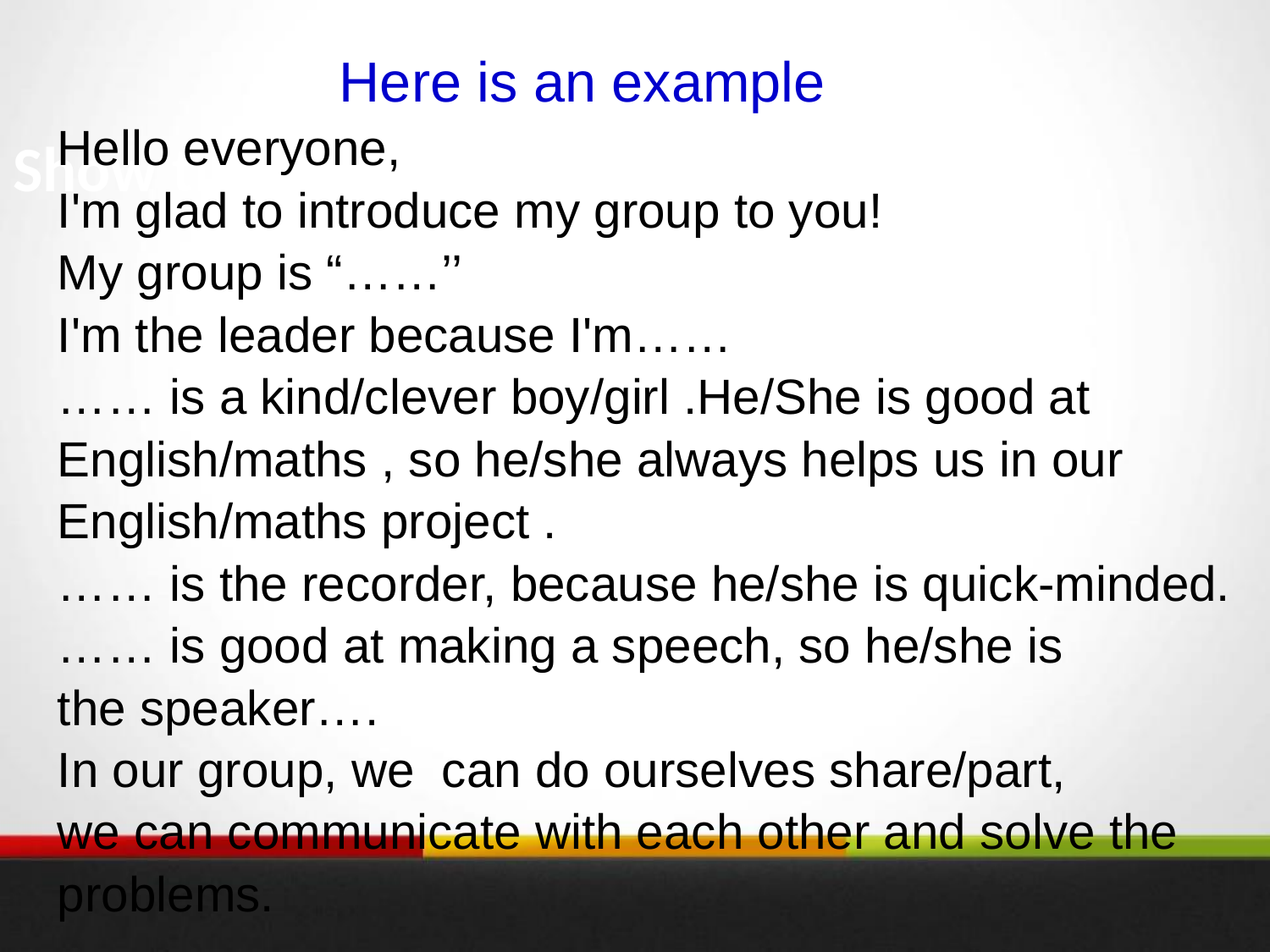

Here is an example
Hello everyone,
I'm glad to introduce my group to you!
My group is “……’’
I'm the leader because I'm……
…… is a kind/clever boy/girl .He/She is good at English/maths , so he/she always helps us in our English/maths project .
…… is the recorder, because he/she is quick-minded.
…… is good at making a speech, so he/she is
the speaker….
In our group, we  can do ourselves share/part,
we can communicate with each other and solve the problems.

Show time